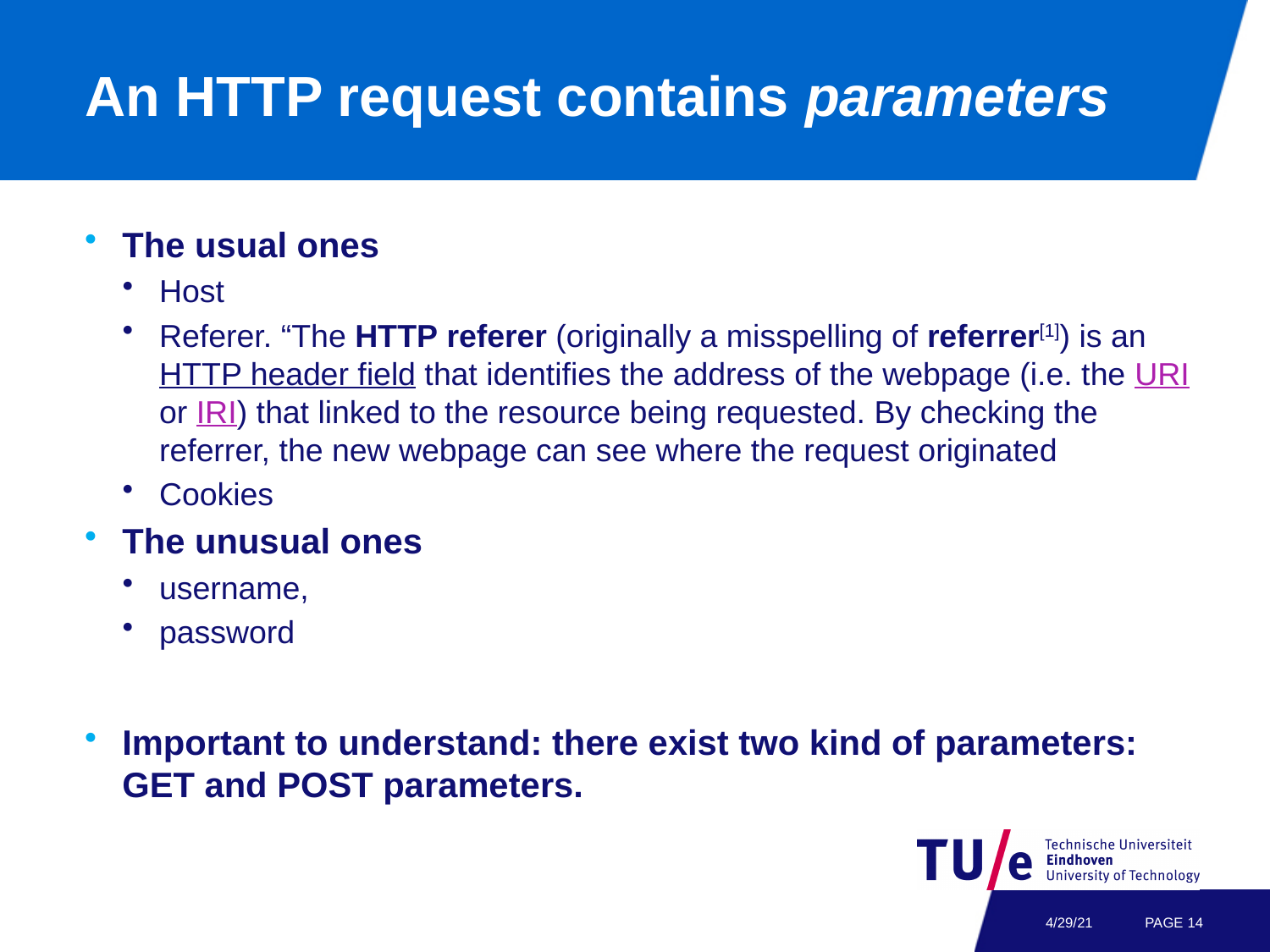

# An HTTP request contains parameters
The usual ones
Host
Referer. “The HTTP referer (originally a misspelling of referrer[1]) is an HTTP header field that identifies the address of the webpage (i.e. the URI or IRI) that linked to the resource being requested. By checking the referrer, the new webpage can see where the request originated
Cookies
The unusual ones
username,
password

Important to understand: there exist two kind of parameters: GET and POST parameters.
4/29/21
PAGE 14